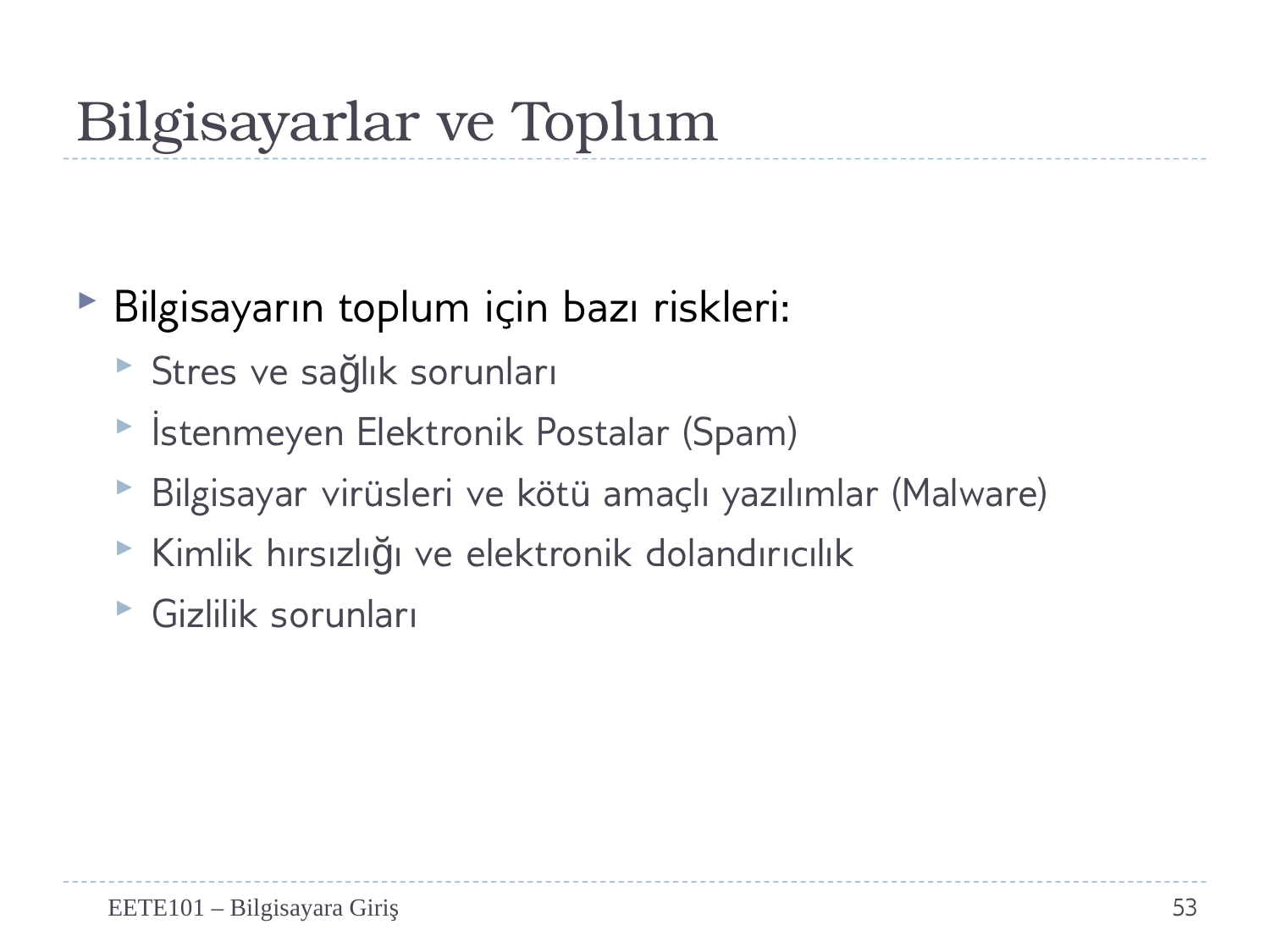

# Bilgisayarlar ve Toplum
Bilgisayarın toplum için bazı riskleri:
Stres ve sağlık sorunları
İstenmeyen Elektronik Postalar (Spam)
Bilgisayar virüsleri ve kötü amaçlı yazılımlar (Malware)
Kimlik hırsızlığı ve elektronik dolandırıcılık
Gizlilik sorunları

EETE101 – Bilgisayara Giriş
53